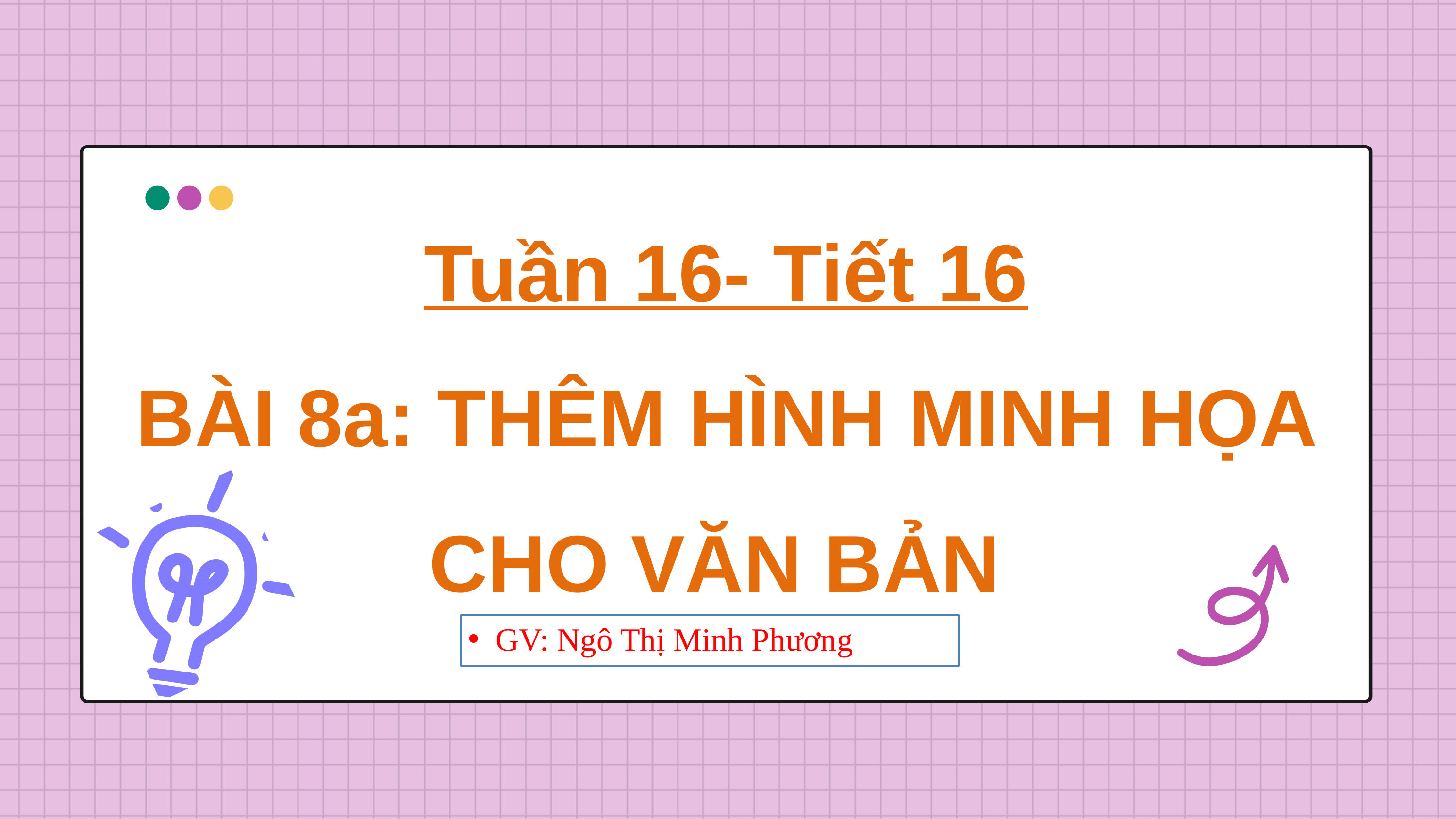

Tuần 16- Tiết 16
BÀI 8a: THÊM HÌNH MINH HỌA CHO VĂN BẢN

INTRODUCTION

GV: Ngô Thị Minh Phương